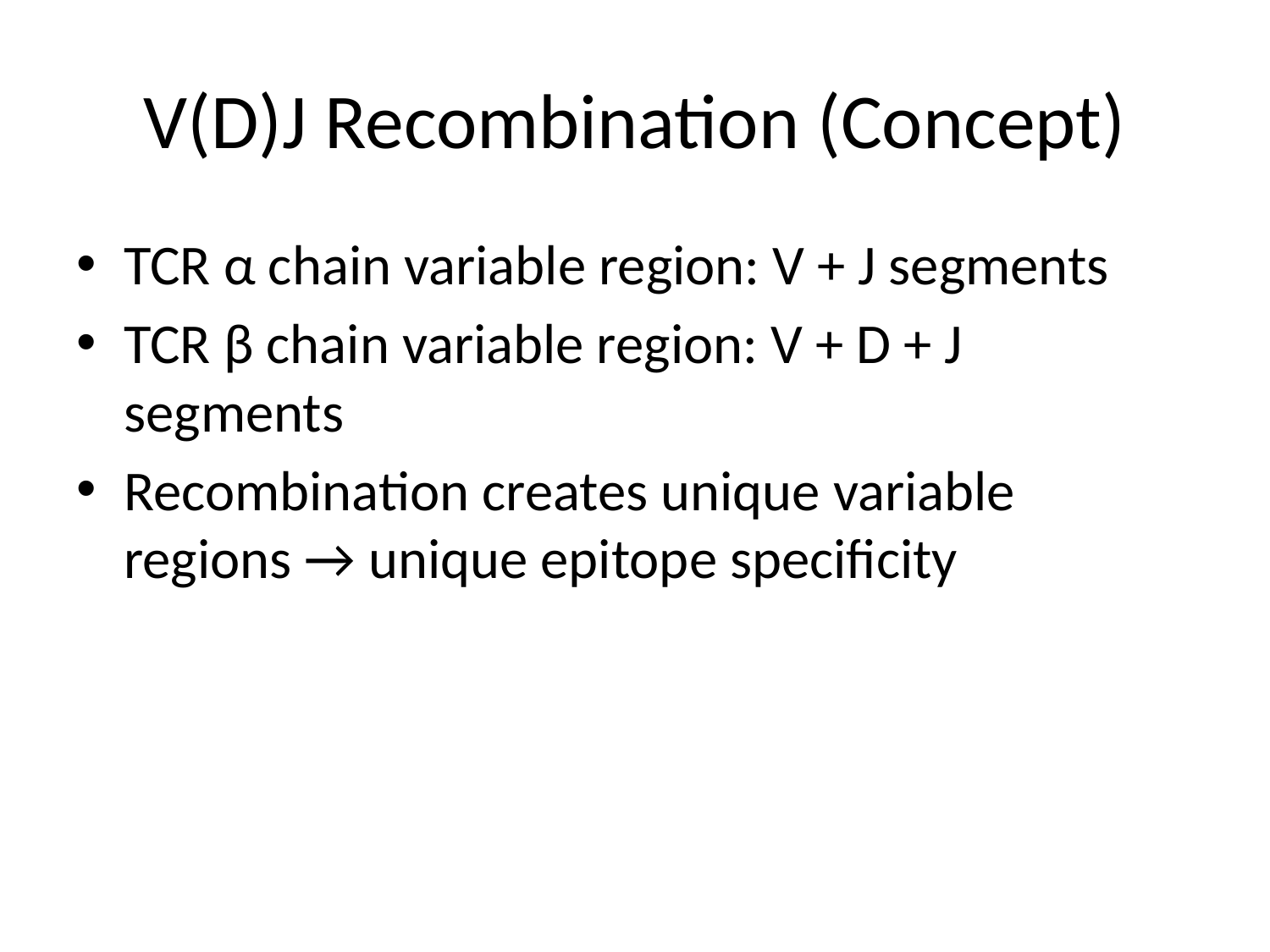

# V(D)J Recombination (Concept)
TCR α chain variable region: V + J segments
TCR β chain variable region: V + D + J segments
Recombination creates unique variable regions → unique epitope specificity